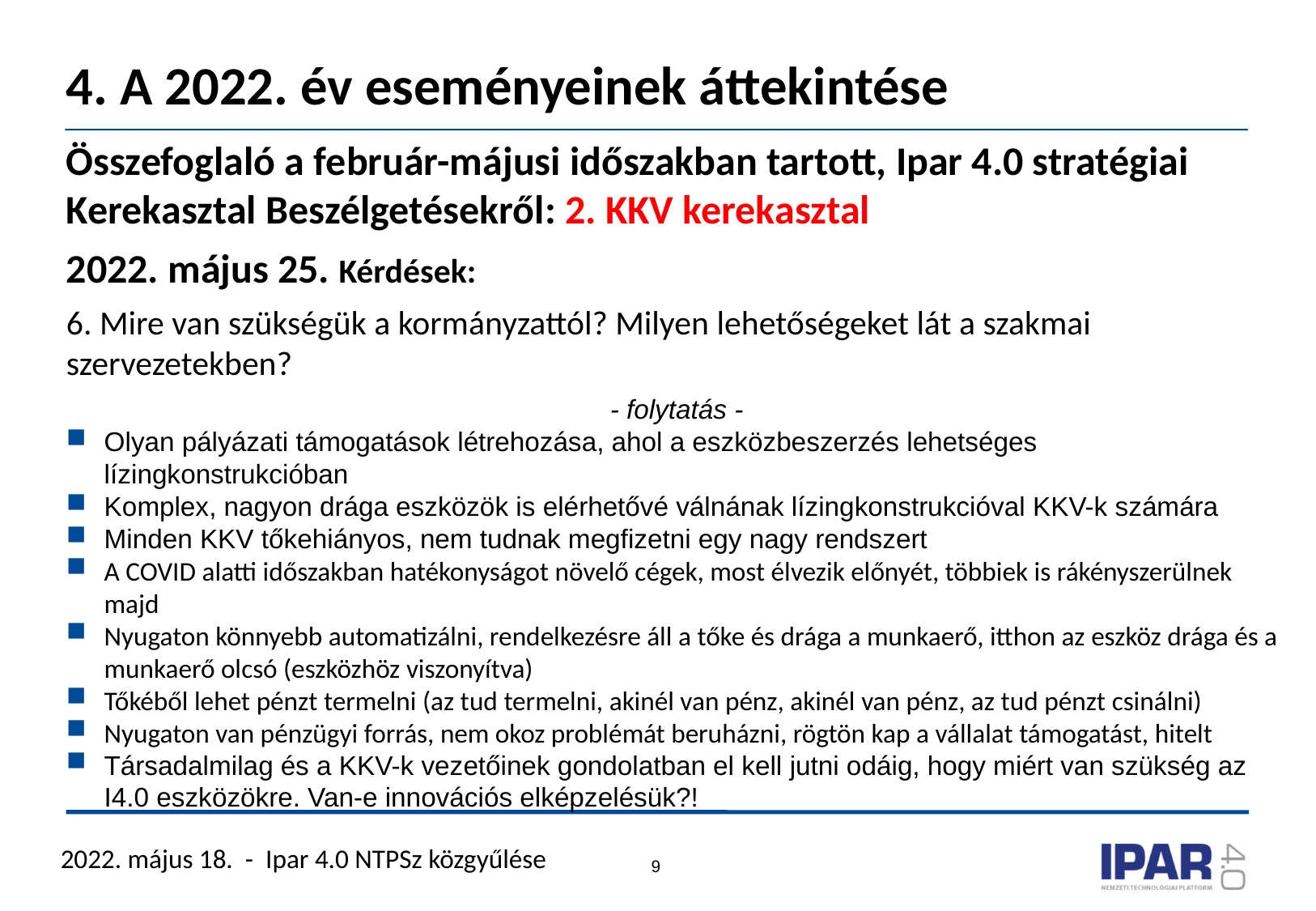

# 4. A 2022. év eseményeinek áttekintése
Összefoglaló a február-májusi időszakban tartott, Ipar 4.0 stratégiai Kerekasztal Beszélgetésekről: 2. KKV kerekasztal
2022. május 25. Kérdések:
6. Mire van szükségük a kormányzattól? Milyen lehetőségeket lát a szakmai szervezetekben?
- folytatás -
Olyan pályázati támogatások létrehozása, ahol a eszközbeszerzés lehetséges lízingkonstrukcióban
Komplex, nagyon drága eszközök is elérhetővé válnának lízingkonstrukcióval KKV-k számára
Minden KKV tőkehiányos, nem tudnak megfizetni egy nagy rendszert
A COVID alatti időszakban hatékonyságot növelő cégek, most élvezik előnyét, többiek is rákényszerülnek majd
Nyugaton könnyebb automatizálni, rendelkezésre áll a tőke és drága a munkaerő, itthon az eszköz drága és a munkaerő olcsó (eszközhöz viszonyítva)
Tőkéből lehet pénzt termelni (az tud termelni, akinél van pénz, akinél van pénz, az tud pénzt csinálni)
Nyugaton van pénzügyi forrás, nem okoz problémát beruházni, rögtön kap a vállalat támogatást, hitelt
Társadalmilag és a KKV-k vezetőinek gondolatban el kell jutni odáig, hogy miért van szükség az I4.0 eszközökre. Van-e innovációs elképzelésük?!